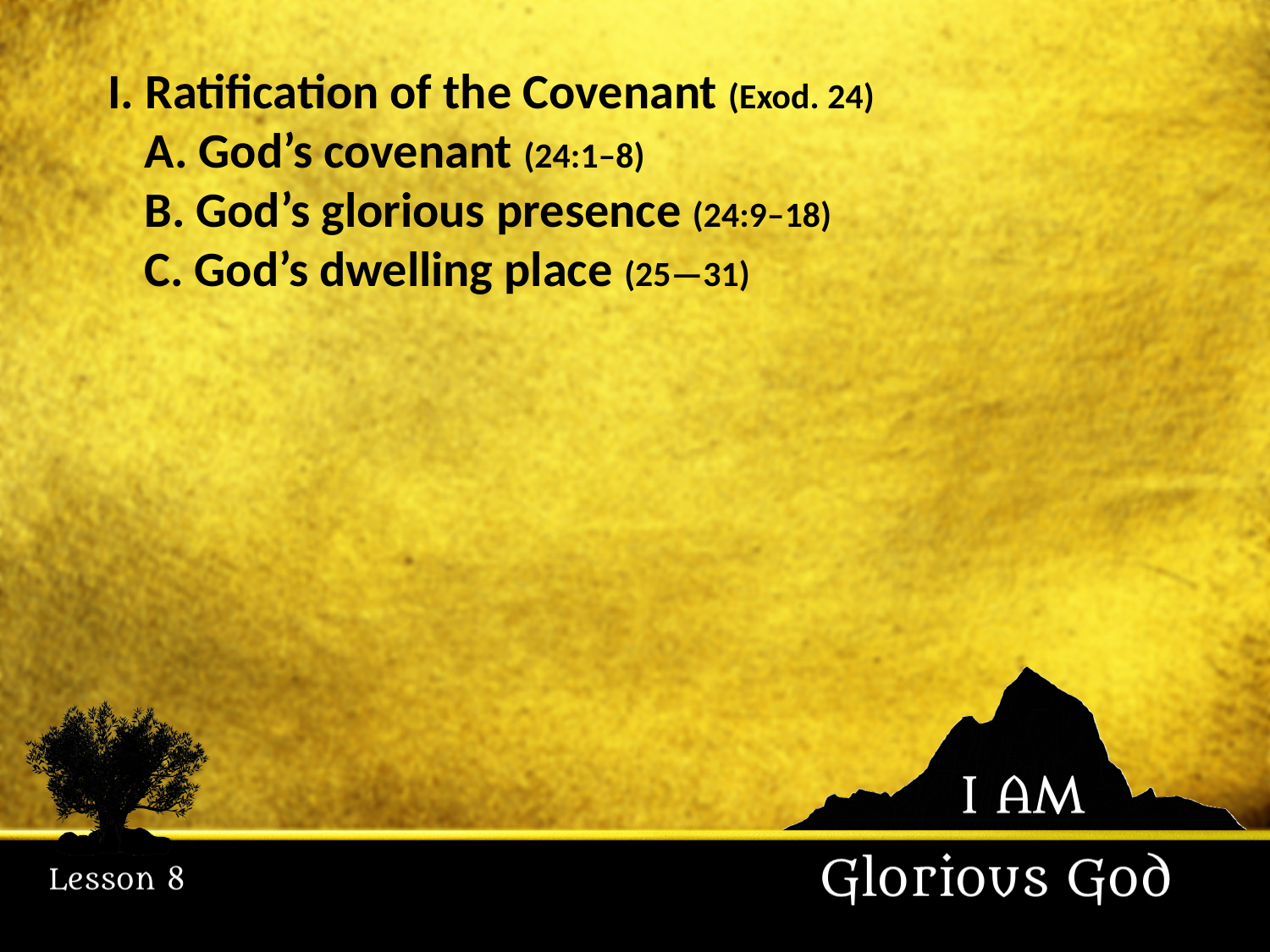

I. Ratification of the Covenant (Exod. 24)
	A. God’s covenant (24:1–8)
	B. God’s glorious presence (24:9–18)
	C. God’s dwelling place (25—31)